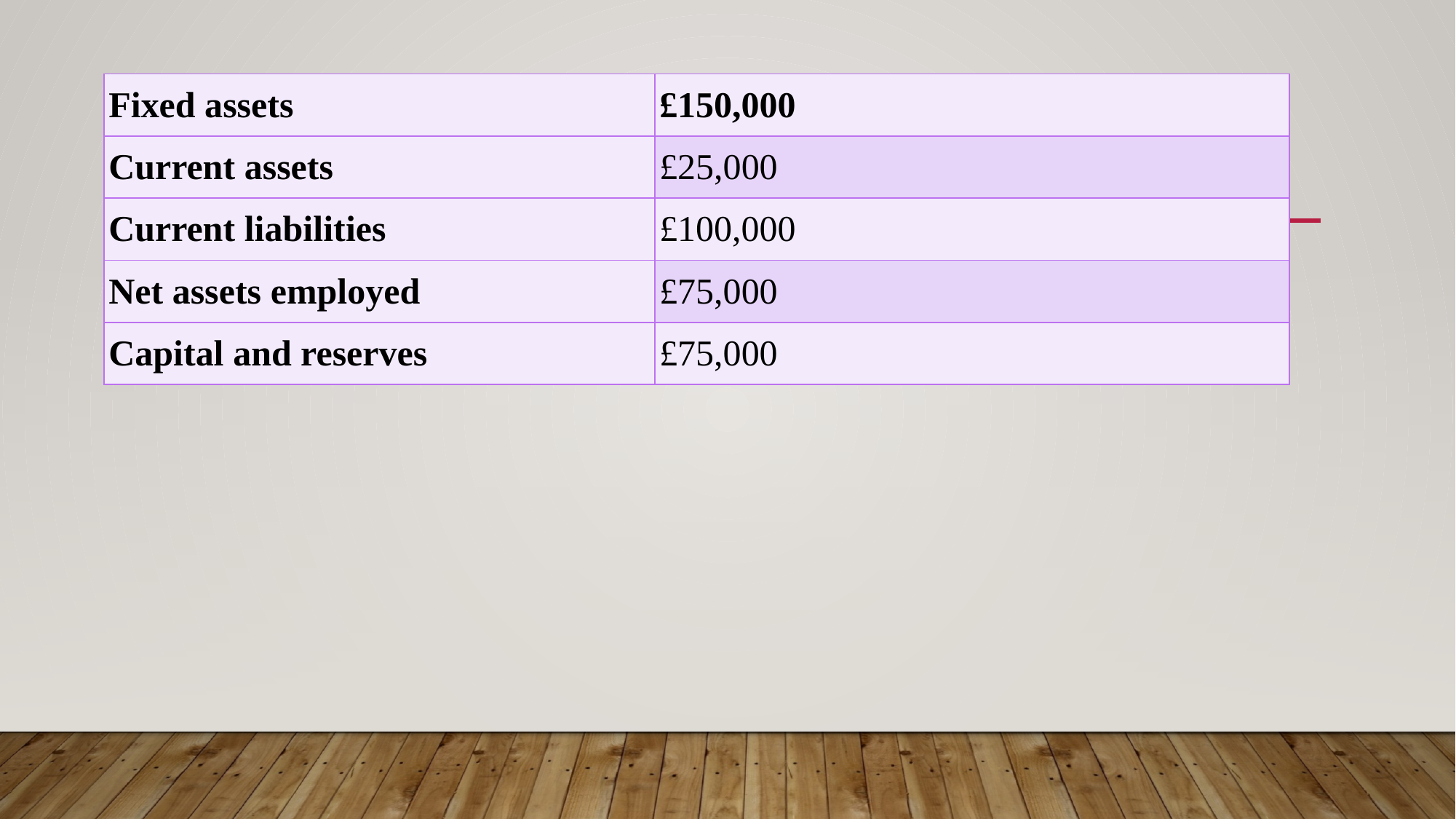

| Fixed assets | £150,000 |
| --- | --- |
| Current assets | £25,000 |
| Current liabilities | £100,000 |
| Net assets employed | £75,000 |
| Capital and reserves | £75,000 |